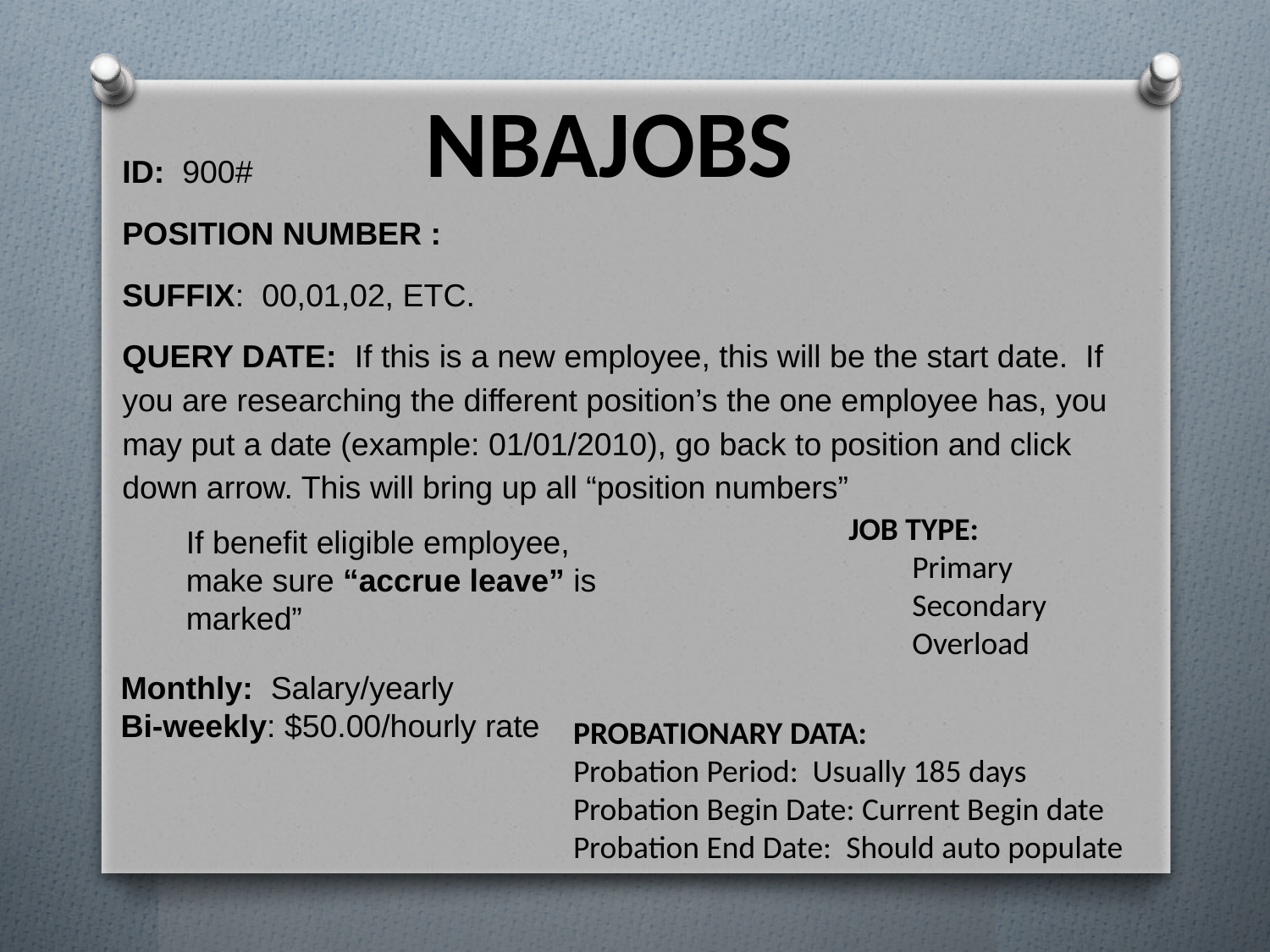

NBAJOBS
ID:  900#
POSITION NUMBER :
SUFFIX:  00,01,02, ETC.
QUERY DATE:  If this is a new employee, this will be the start date.  If you are researching the different position’s the one employee has, you may put a date (example: 01/01/2010), go back to position and click down arrow. This will bring up all “position numbers”
JOB TYPE:
Primary
Secondary
Overload
If benefit eligible employee, make sure “accrue leave” is marked”
Monthly:  Salary/yearly
Bi-weekly: $50.00/hourly rate
PROBATIONARY DATA:
Probation Period:  Usually 185 days
Probation Begin Date: Current Begin date
Probation End Date:  Should auto populate